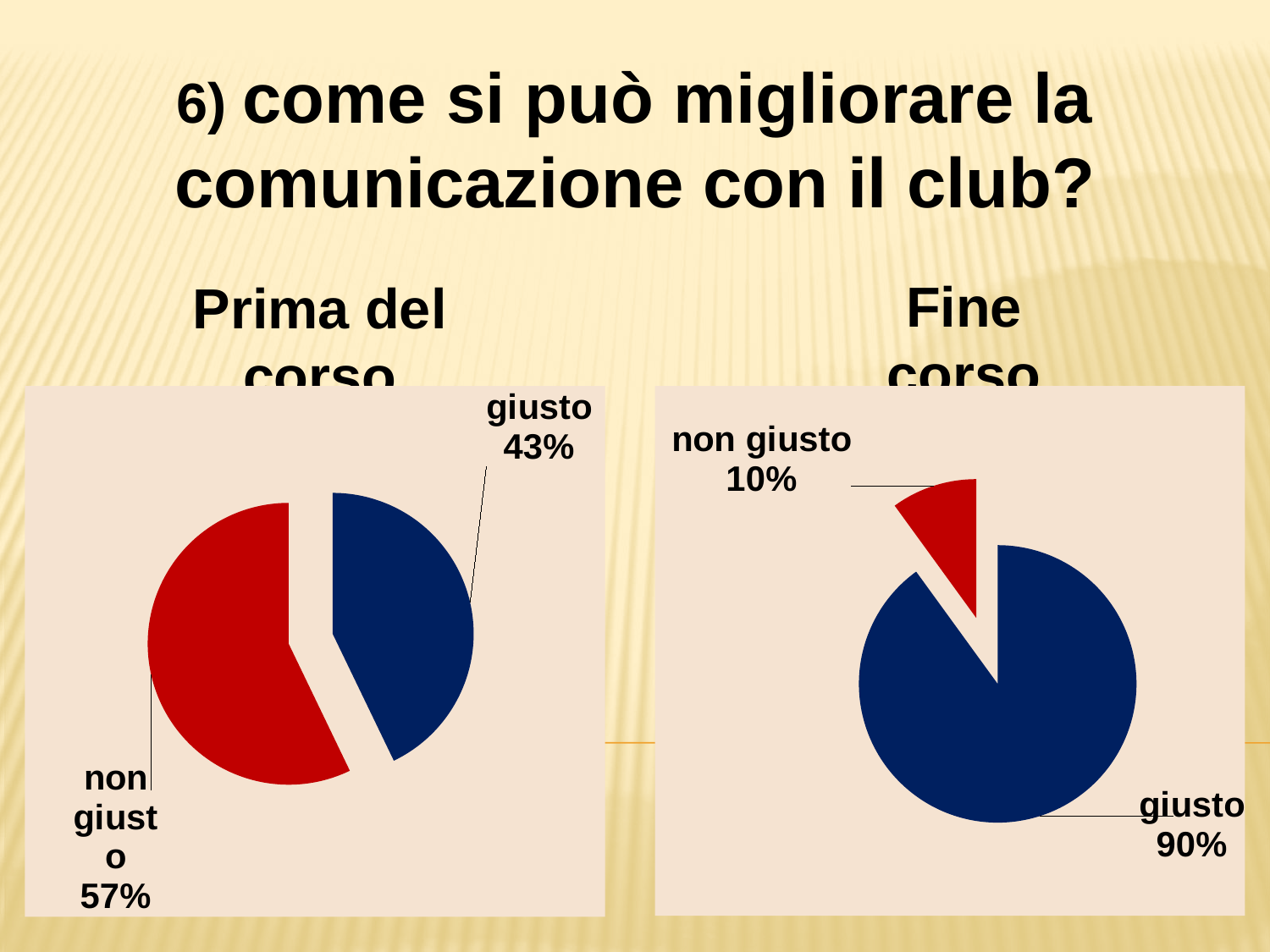

6) come si può migliorare la comunicazione con il club?
Fine corso
Prima del corso

### Chart

| Category |  |
|---|---|
| giusto | 18.0 |
| non giusto | 24.0 |

### Chart

| Category |  |
|---|---|
| giusto | 36.0 |
| non giusto | 4.0 |